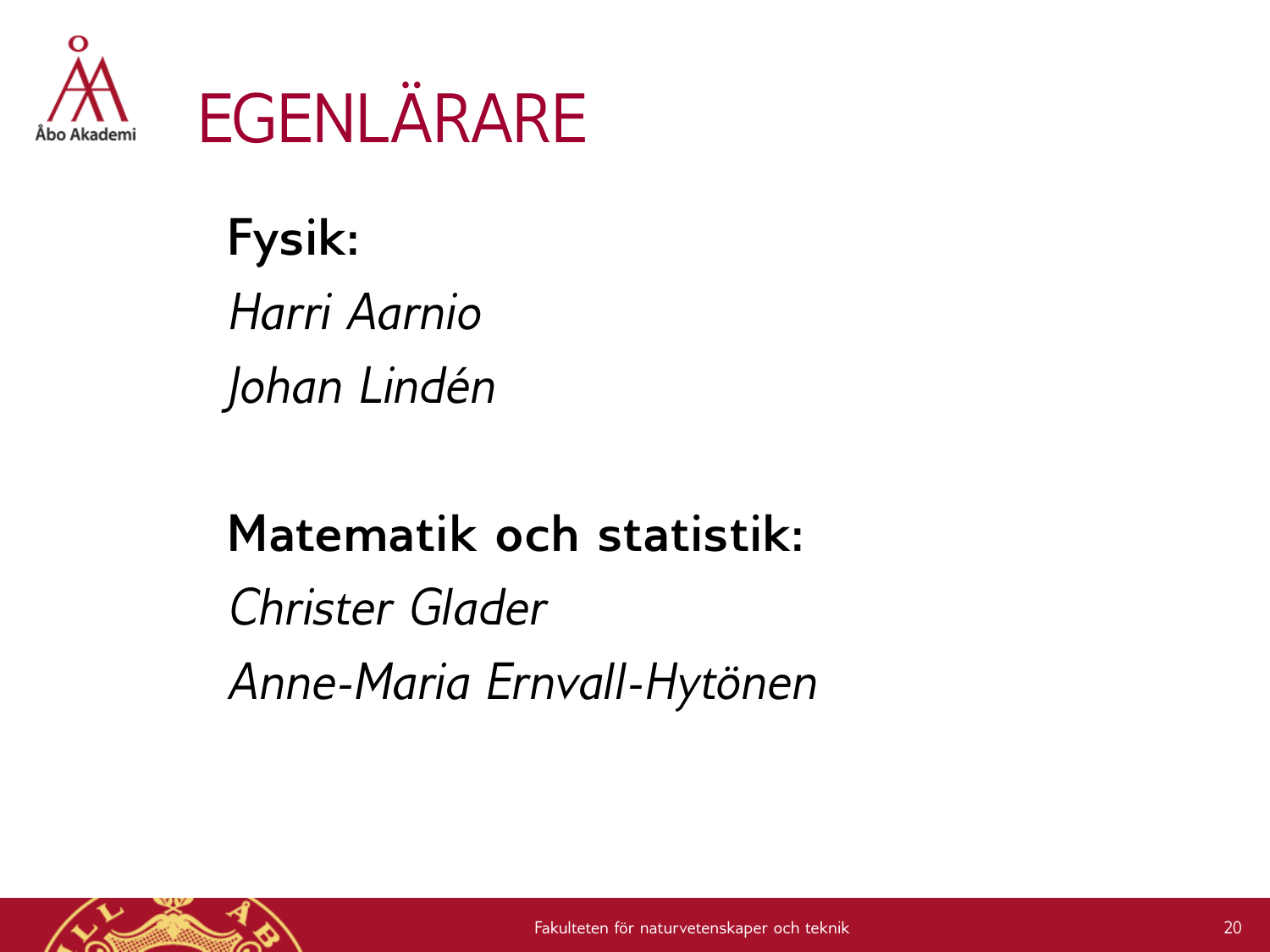

# EGENLÄRARE
Fysik:
Harri Aarnio
Johan Lindén

Matematik och statistik:
Christer Glader
Anne-Maria Ernvall-Hytönen
20
Fakulteten för naturvetenskaper och teknik